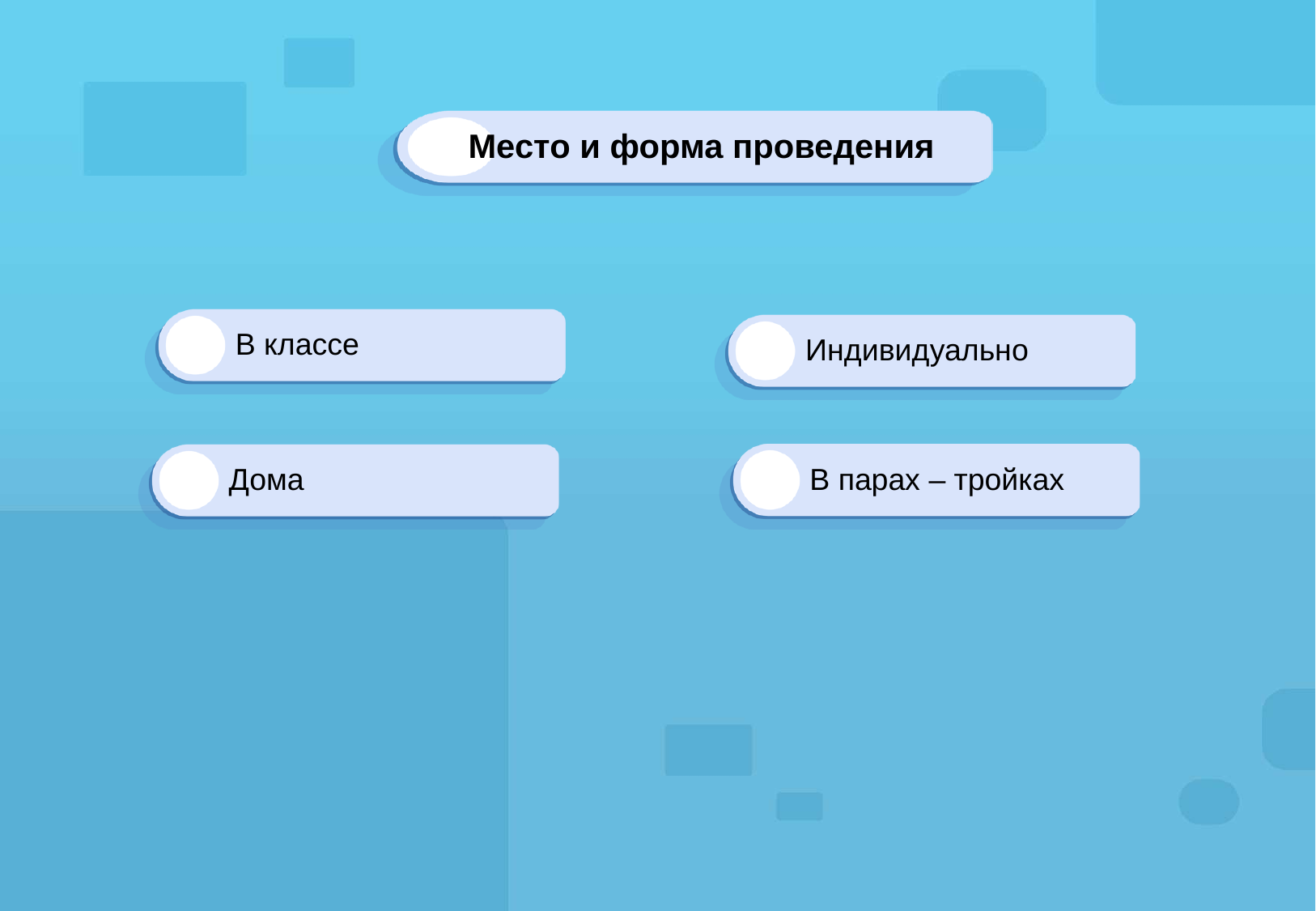

Место и форма проведения
В классе
Индивидуально
Дома
В парах – тройках